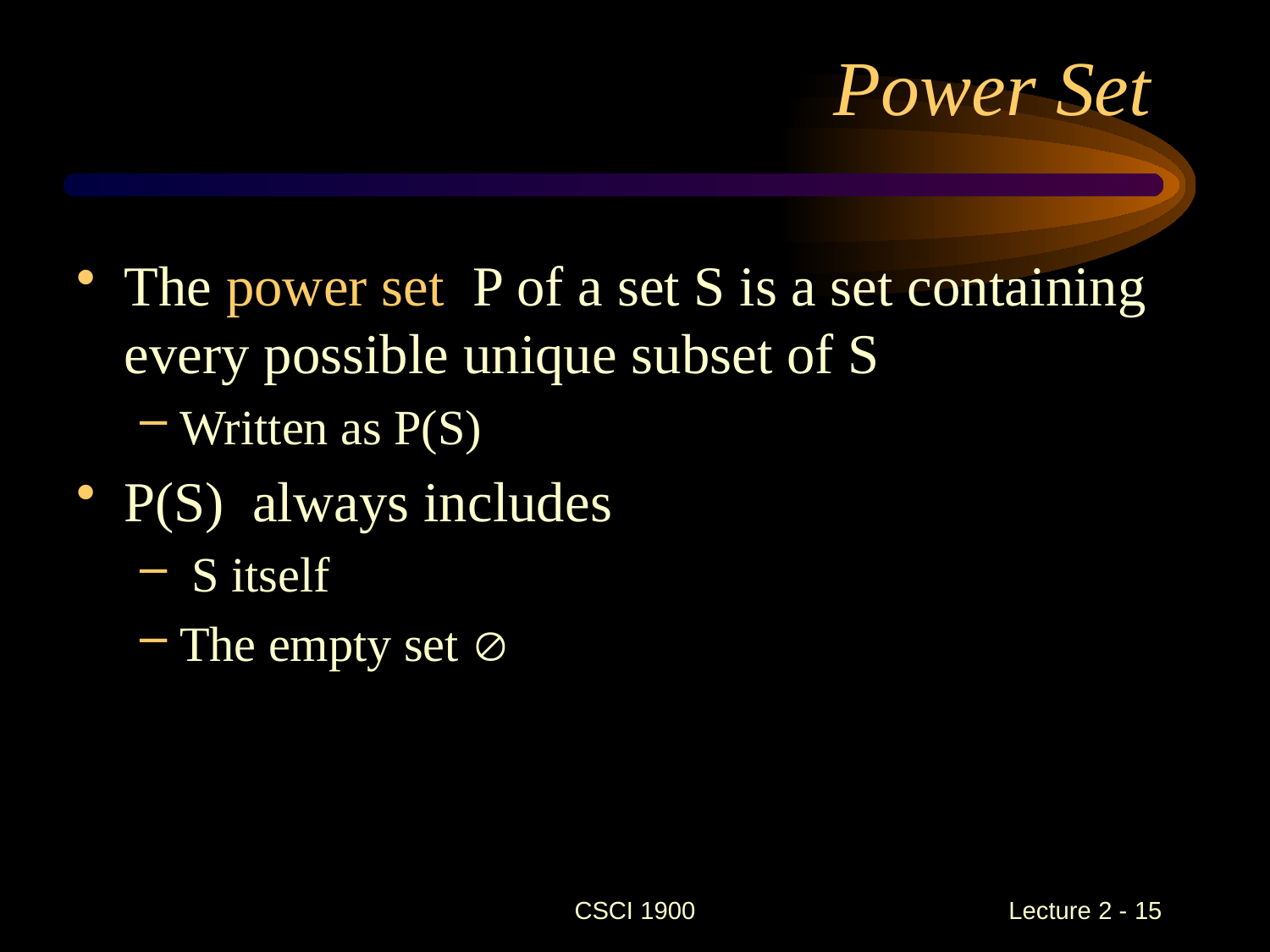

# Power Set
The power set  P of a set S is a set containing every possible unique subset of S
Written as P(S)
P(S)  always includes
 S itself
The empty set ∅

CSCI 1900
 Lecture 2 - 15